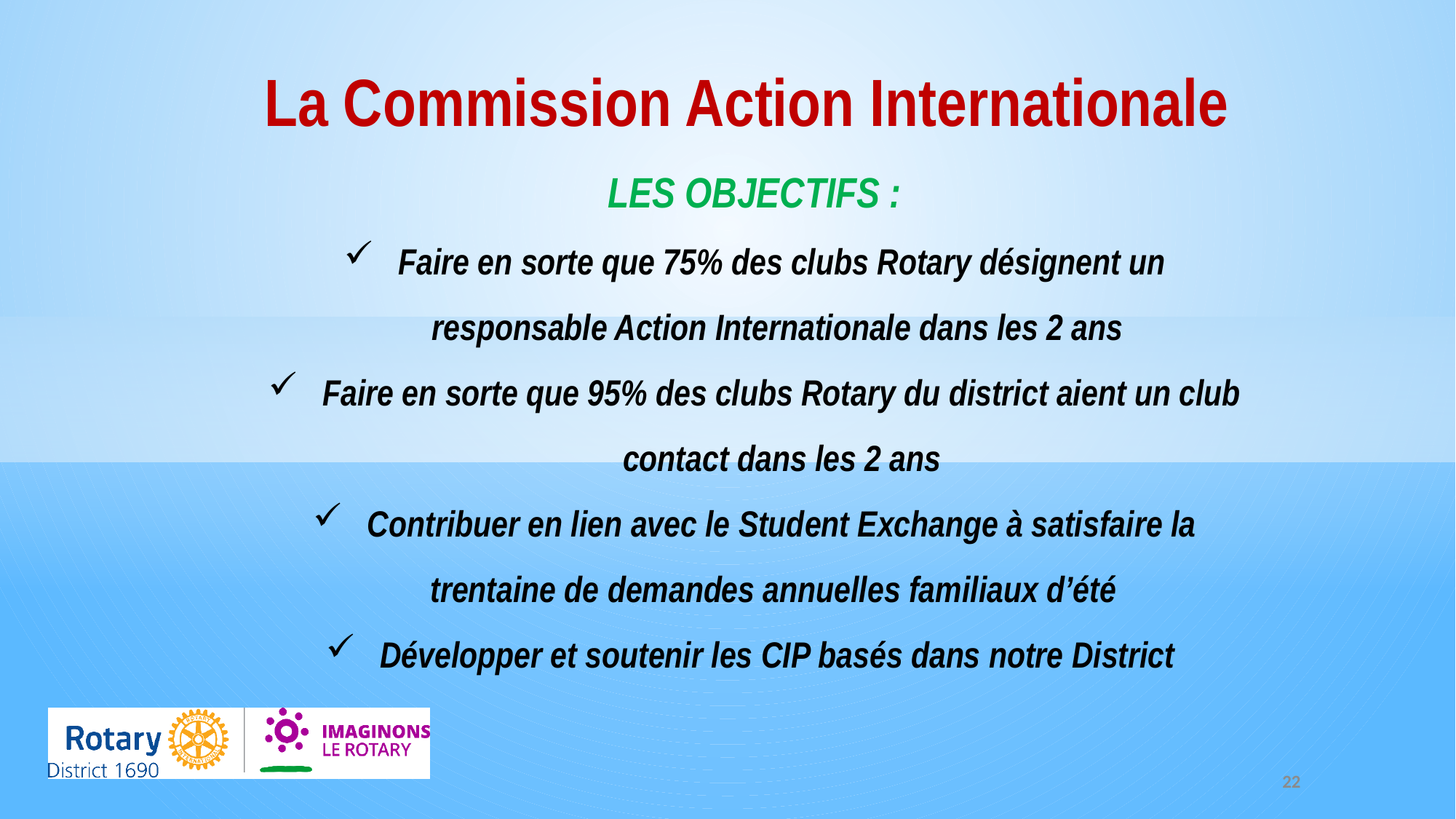

La Commission Action Internationale
LES OBJECTIFS :
Faire en sorte que 75% des clubs Rotary désignent un responsable Action Internationale dans les 2 ans
Faire en sorte que 95% des clubs Rotary du district aient un club contact dans les 2 ans
Contribuer en lien avec le Student Exchange à satisfaire la trentaine de demandes annuelles familiaux d’été
Développer et soutenir les CIP basés dans notre District

22